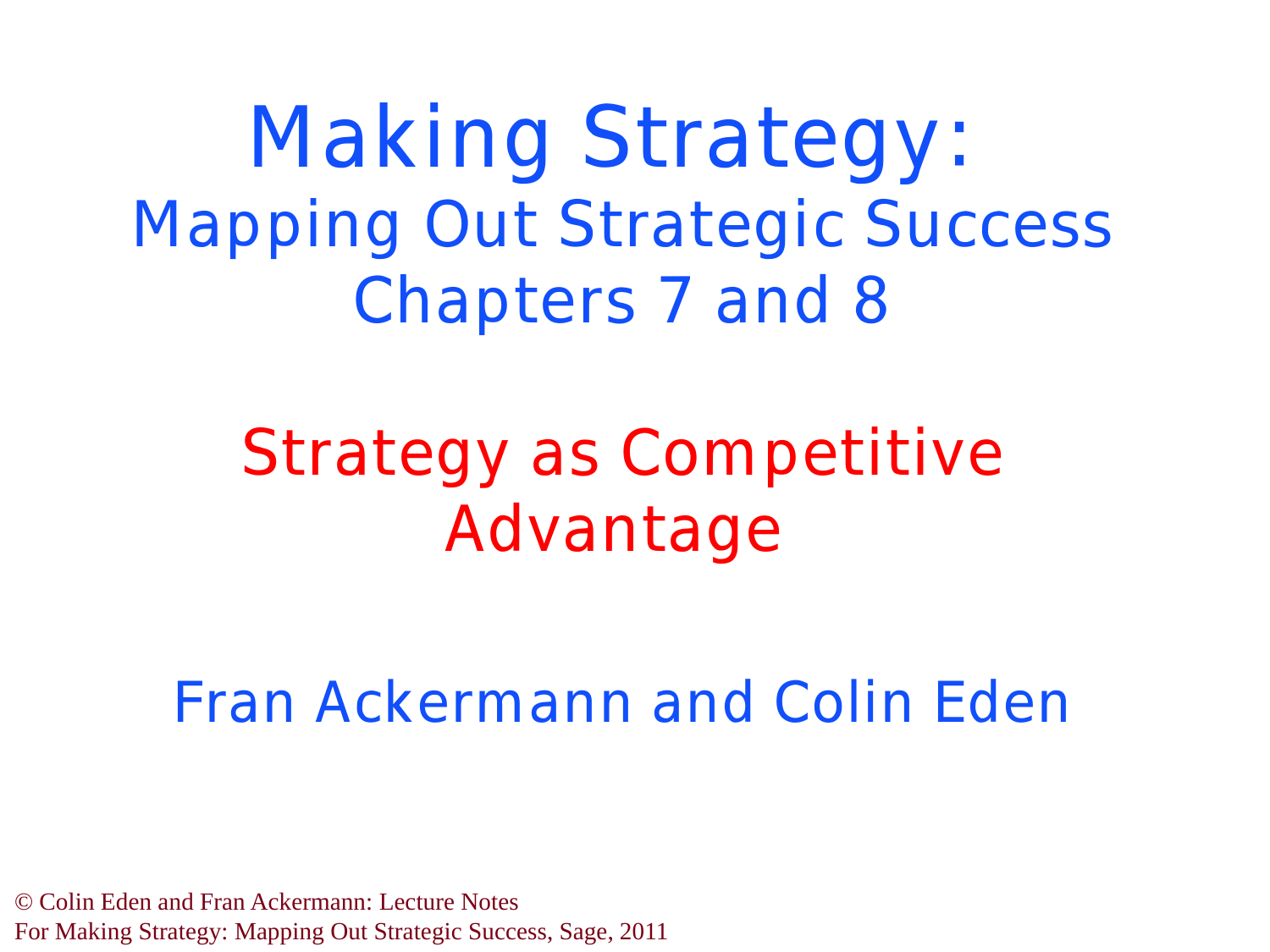

# Making Strategy: Mapping Out Strategic Success Chapters 7 and 8 Strategy as Competitive Advantage Fran Ackermann and Colin Eden